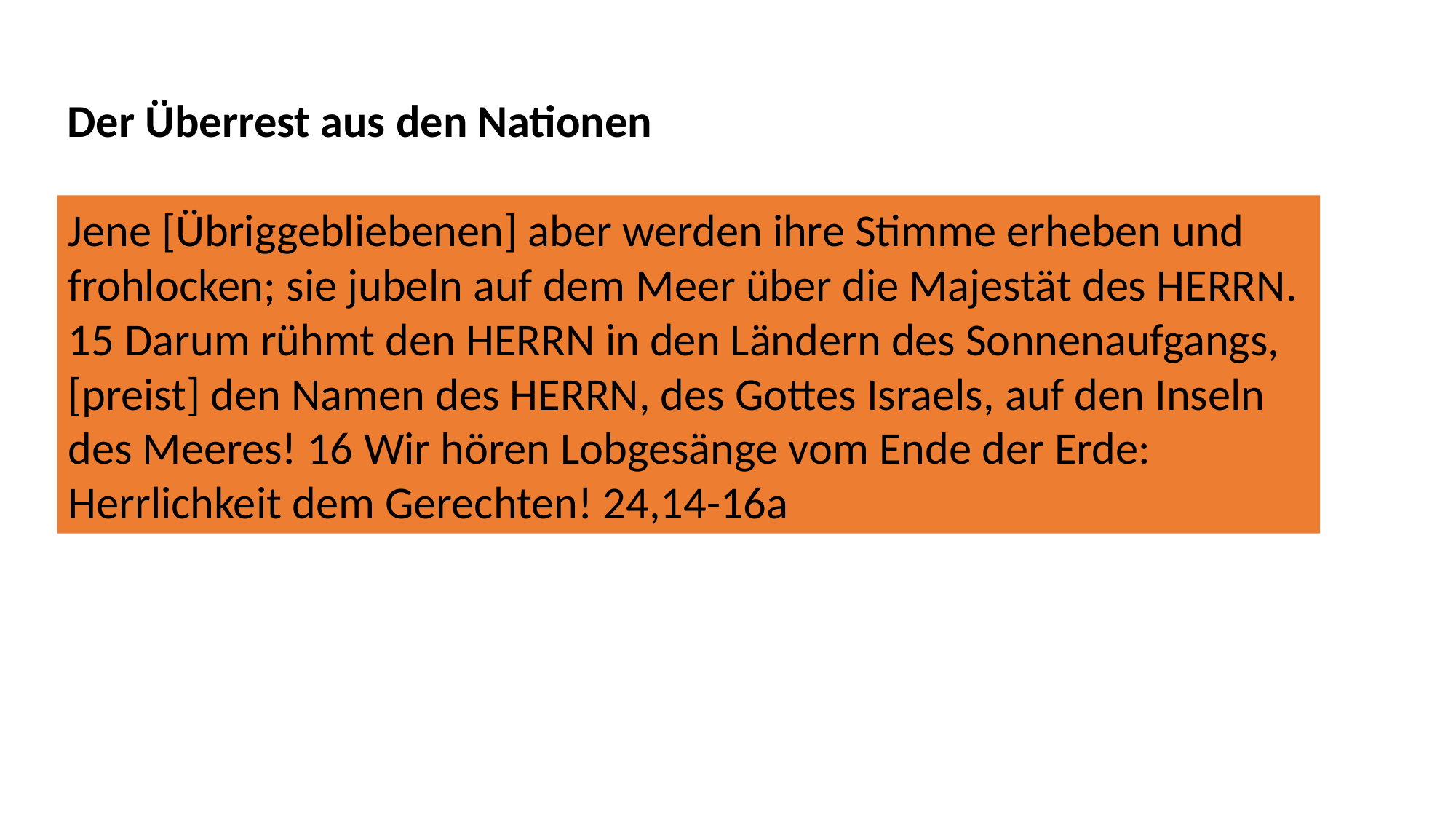

Der Überrest aus den Nationen
Jene [Übriggebliebenen] aber werden ihre Stimme erheben und
frohlocken; sie jubeln auf dem Meer über die Majestät des HERRN.
15 Darum rühmt den HERRN in den Ländern des Sonnenaufgangs,
[preist] den Namen des HERRN, des Gottes Israels, auf den Inseln
des Meeres! 16 Wir hören Lobgesänge vom Ende der Erde:
Herrlichkeit dem Gerechten! 24,14-16a